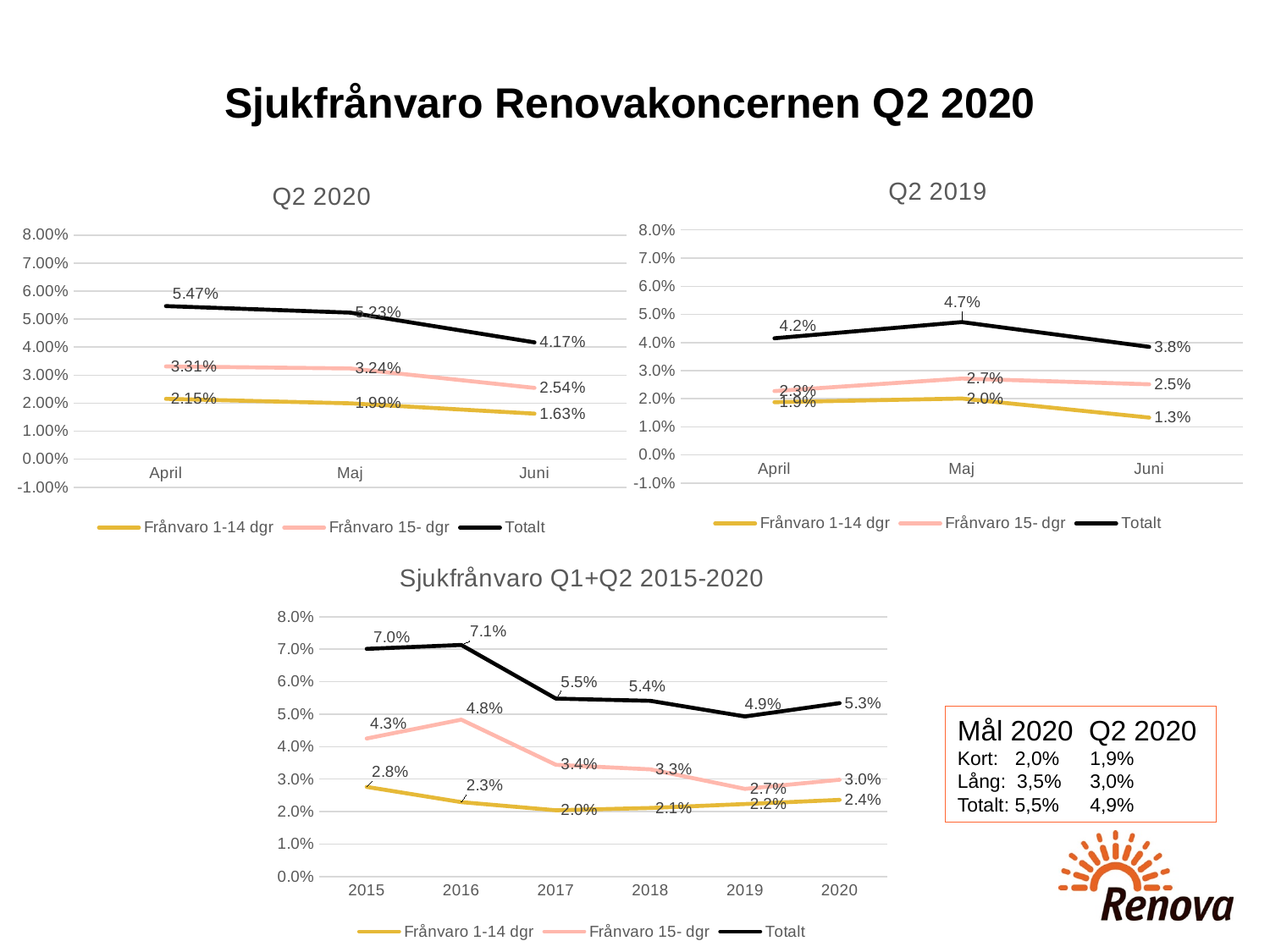

# Sjukfrånvaro Renovakoncernen Q2 2020

### Chart: Q2 2019

| Category | Frånvaro 1-14 dgr | Frånvaro 15- dgr | Totalt |
|---|---|---|---|
| April | 0.0187857018052956 | 0.0227145343130622 | 0.0415002361183578 |
| Maj | 0.0200747652004325 | 0.0271786698074066 | 0.0472534350078391 |
| Juni | 0.0133168423951816 | 0.0251325771558479 | 0.0384494195510295 |

### Chart: Q2 2020

| Category | Frånvaro 1-14 dgr | Frånvaro 15- dgr | Totalt |
|---|---|---|---|
| April | 0.0215414010645604 | 0.0331095374704052 | 0.0546509385349655 |
| Maj | 0.0199374985189805 | 0.0323792637391929 | 0.0523167622581734 |
| Juni | 0.0162584774377657 | 0.0254418887709096 | 0.0417003662086753 |

### Chart: Sjukfrånvaro Q1+Q2 2015-2020

| Category | Frånvaro 1-14 dgr | Frånvaro 15- dgr | Totalt |
|---|---|---|---|
| 2015 | 0.0276 | 0.0425 | 0.0701 |
| 2016 | 0.0229 | 0.0483 | 0.0713 |
| 2017 | 0.0204 | 0.0344 | 0.0548 |
| 2018 | 0.0211 | 0.033 | 0.0541 |
| 2019 | 0.0223172538981997 | 0.0269744964451884 | 0.0492917503433881 |
| 2020 | 0.0236 | 0.0298 | 0.053399999999999996 |
Mål 2020  Q2 2020
Kort:   2,0%	 1,9%
Lång:  3,5%	 3,0%
Totalt: 5,5%	 4,9%
2020-09-04/1